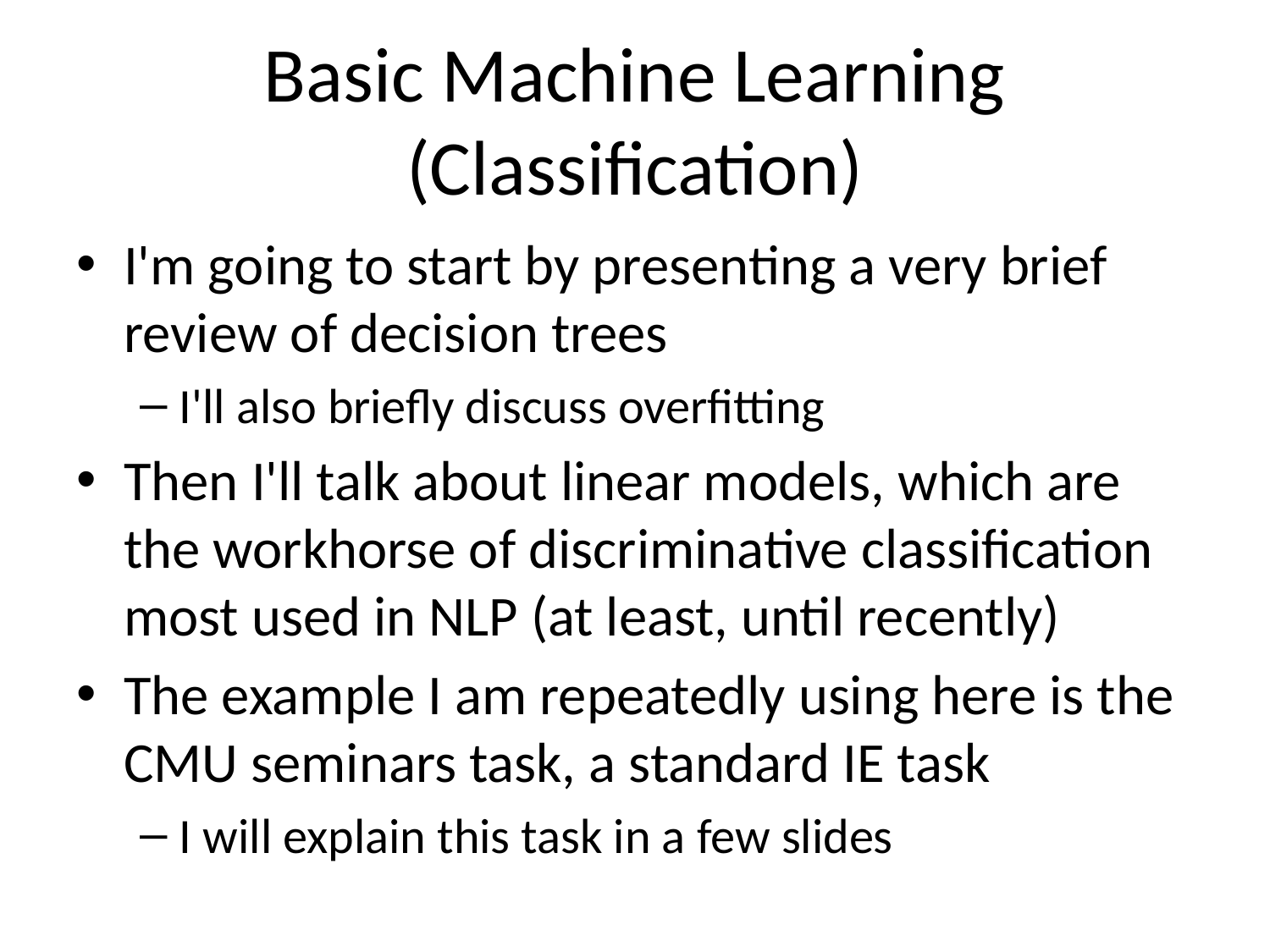

# Basic Machine Learning (Classification)
I'm going to start by presenting a very brief review of decision trees
I'll also briefly discuss overfitting
Then I'll talk about linear models, which are the workhorse of discriminative classification most used in NLP (at least, until recently)
The example I am repeatedly using here is the CMU seminars task, a standard IE task
I will explain this task in a few slides